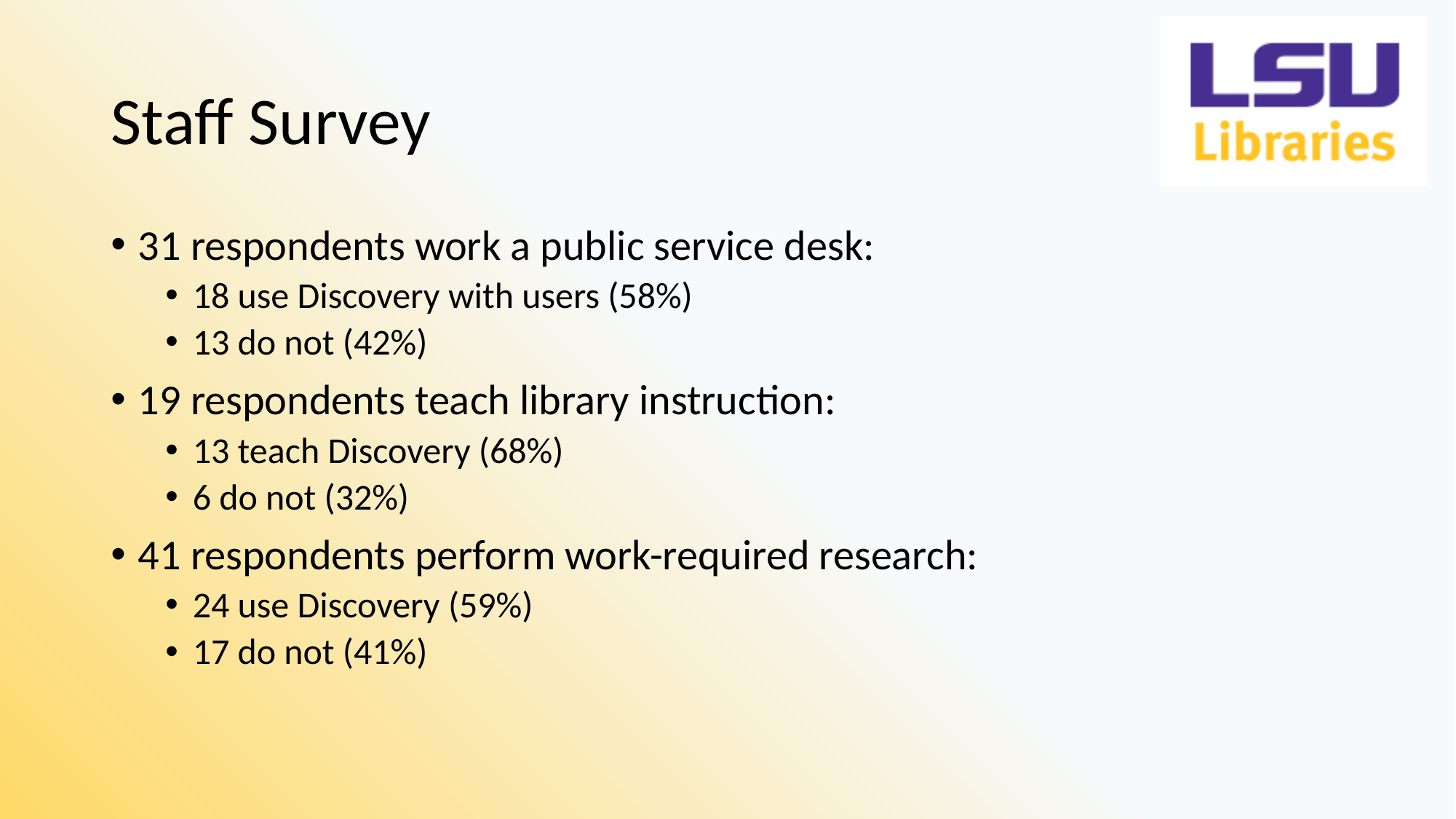

# Staff Survey
31 respondents work a public service desk:
18 use Discovery with users (58%)
13 do not (42%)
19 respondents teach library instruction:
13 teach Discovery (68%)
6 do not (32%)
41 respondents perform work-required research:
24 use Discovery (59%)
17 do not (41%)